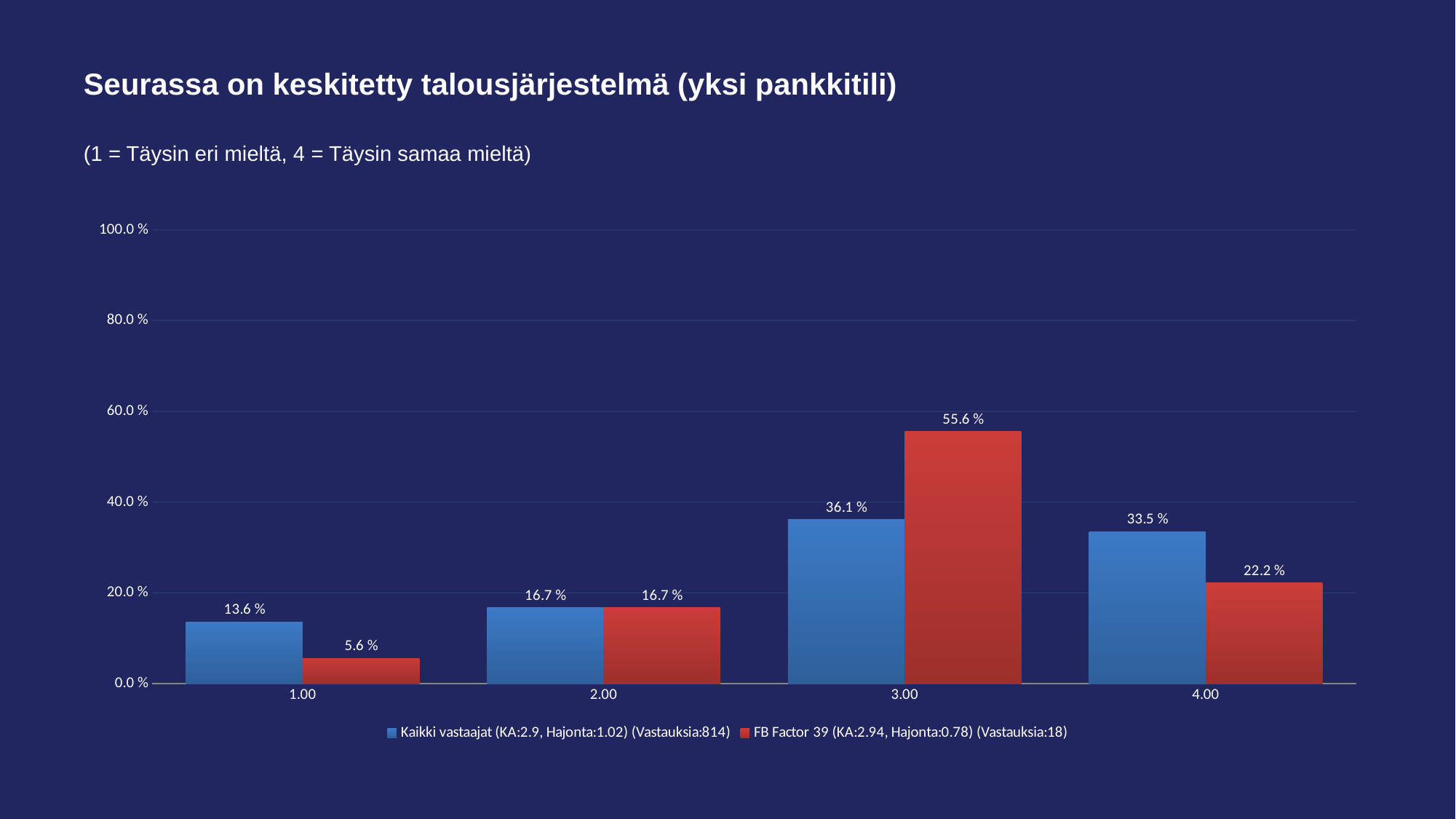

# Seurassa on keskitetty talousjärjestelmä (yksi pankkitili)
(1 = Täysin eri mieltä, 4 = Täysin samaa mieltä)

### Chart

| Category | Kaikki vastaajat (KA:2.9, Hajonta:1.02) (Vastauksia:814) | FB Factor 39 (KA:2.94, Hajonta:0.78) (Vastauksia:18) |
|---|---|---|
| 1.00 | 0.136 | 0.056 |
| 2.00 | 0.167 | 0.167 |
| 3.00 | 0.361 | 0.556 |
| 4.00 | 0.335 | 0.222 |